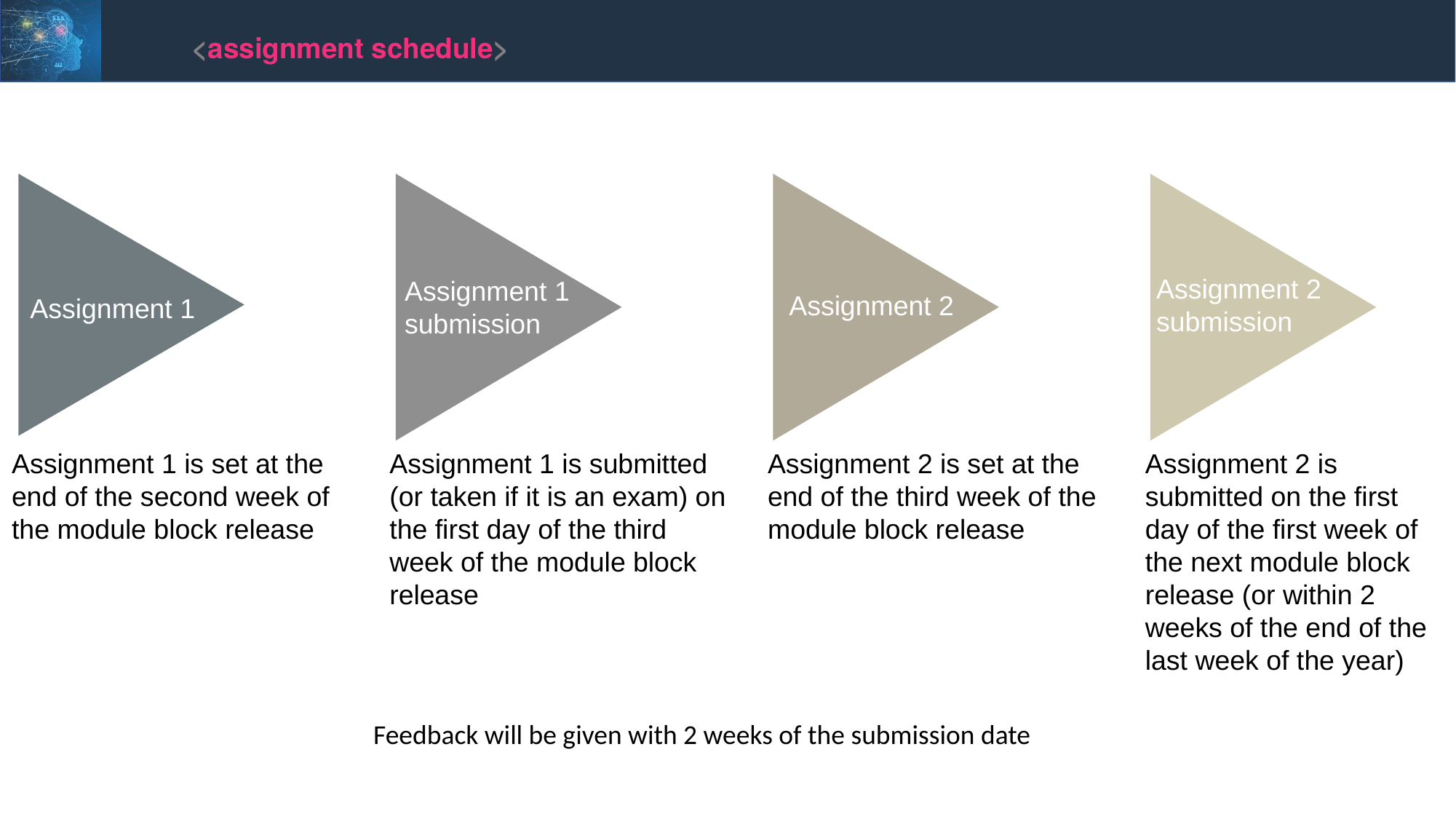

<assignment schedule>

Assignment 2
submission
Assignment 1
submission
Assignment 2
Assignment 1
Assignment 1 is submitted (or taken if it is an exam) on the first day of the third week of the module block release
Assignment 2 is set at the end of the third week of the module block release
Assignment 2 is submitted on the first day of the first week of the next module block release (or within 2 weeks of the end of the last week of the year)
Assignment 1 is set at the end of the second week of the module block release
Feedback will be given with 2 weeks of the submission date